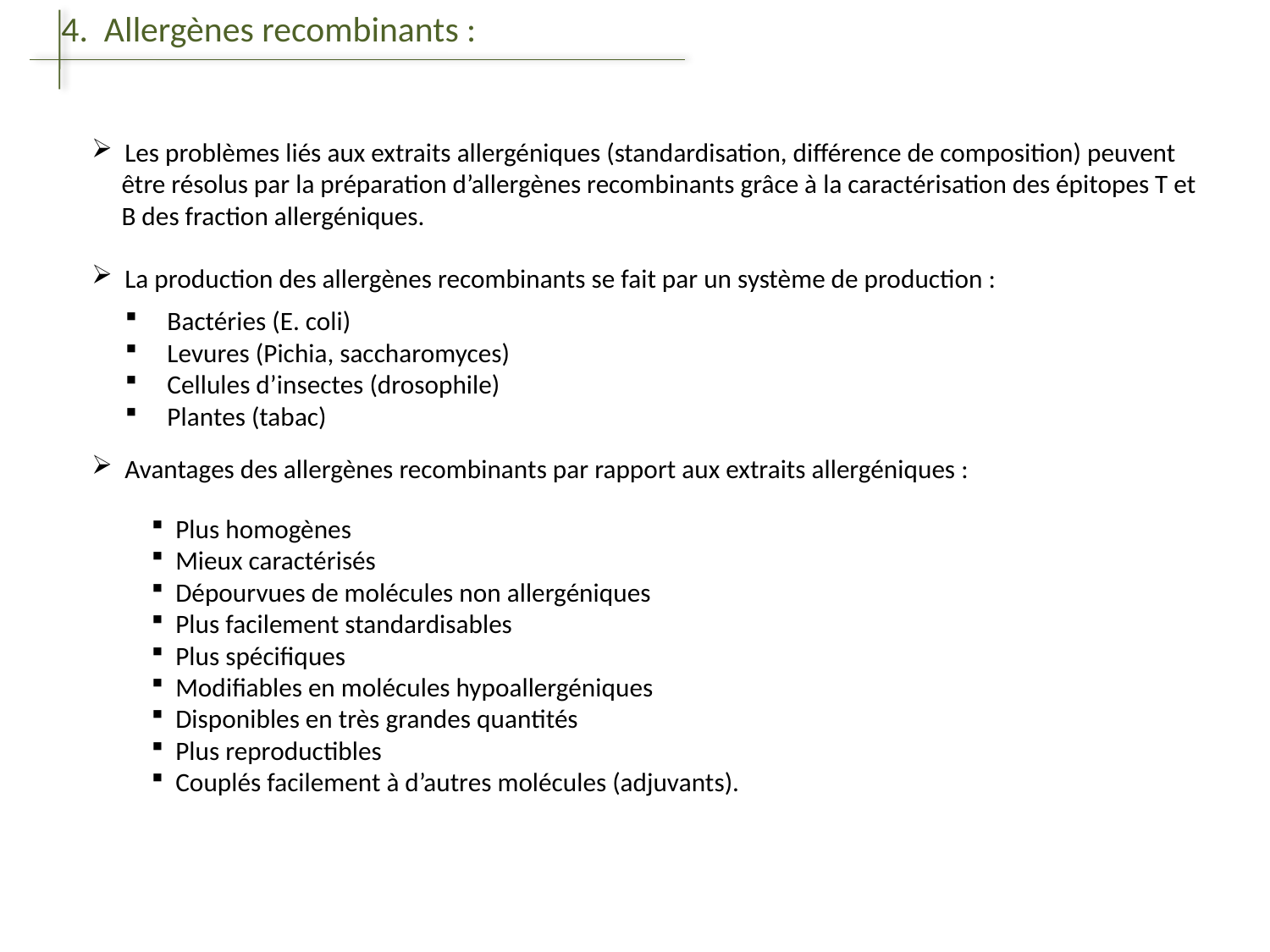

4.  Allergènes recombinants :
  Les problèmes liés aux extraits allergéniques (standardisation, différence de composition) peuvent
     être résolus par la préparation d’allergènes recombinants grâce à la caractérisation des épitopes T et
     B des fraction allergéniques.

  La production des allergènes recombinants se fait par un système de production :

  Bactéries (E. coli)
  Levures (Pichia, saccharomyces)
  Cellules d’insectes (drosophile)
  Plantes (tabac)
  Avantages des allergènes recombinants par rapport aux extraits allergéniques :
  Plus homogènes
  Mieux caractérisés
  Dépourvues de molécules non allergéniques
  Plus facilement standardisables
  Plus spécifiques
  Modifiables en molécules hypoallergéniques
  Disponibles en très grandes quantités
  Plus reproductibles
  Couplés facilement à d’autres molécules (adjuvants).